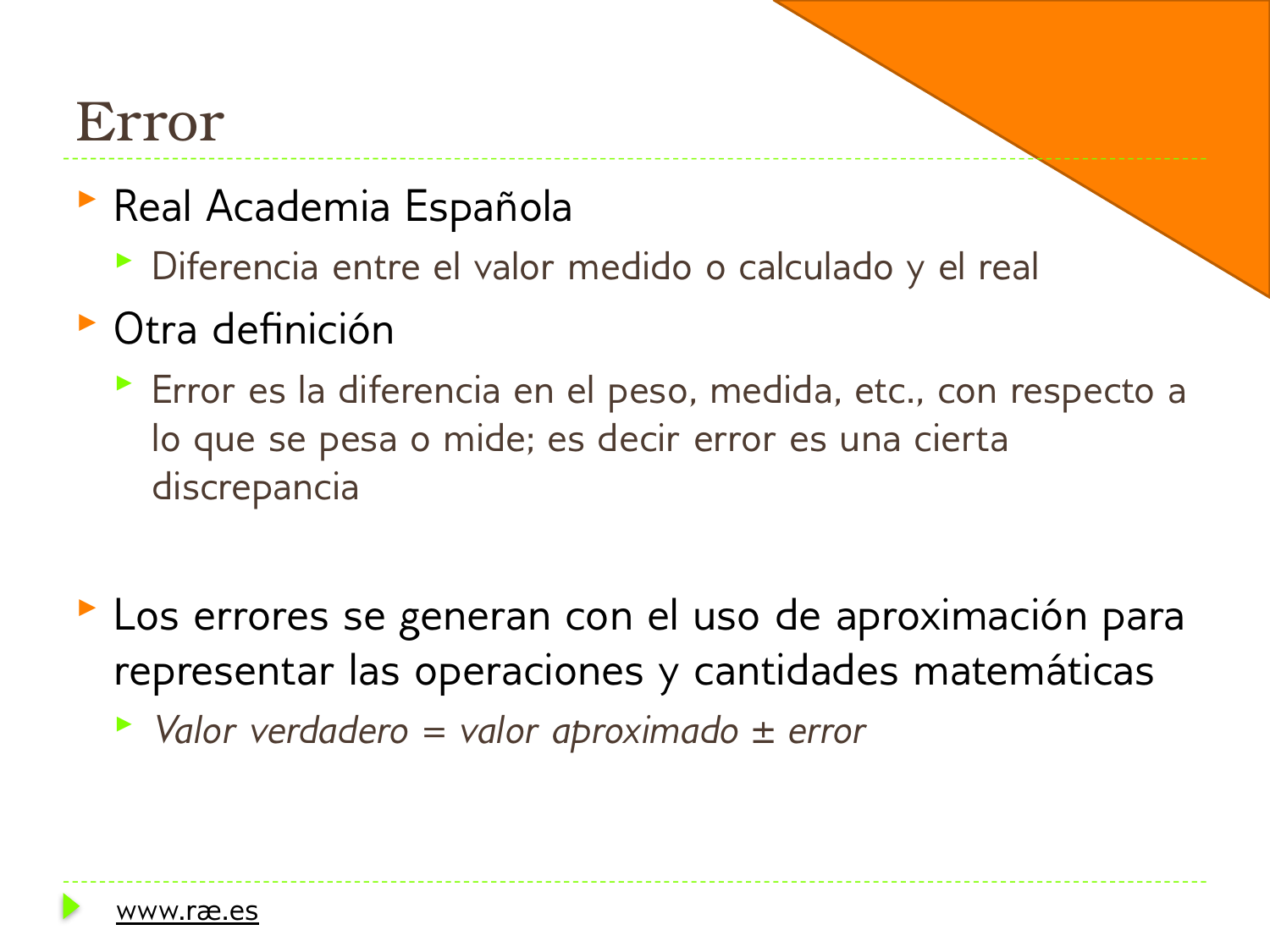

# Error
Real Academia Española
Diferencia entre el valor medido o calculado y el real
Otra definición
Error es la diferencia en el peso, medida, etc., con respecto a lo que se pesa o mide; es decir error es una cierta discrepancia

Los errores se generan con el uso de aproximación para representar las operaciones y cantidades matemáticas
Valor verdadero = valor aproximado ± error

www.rae.es